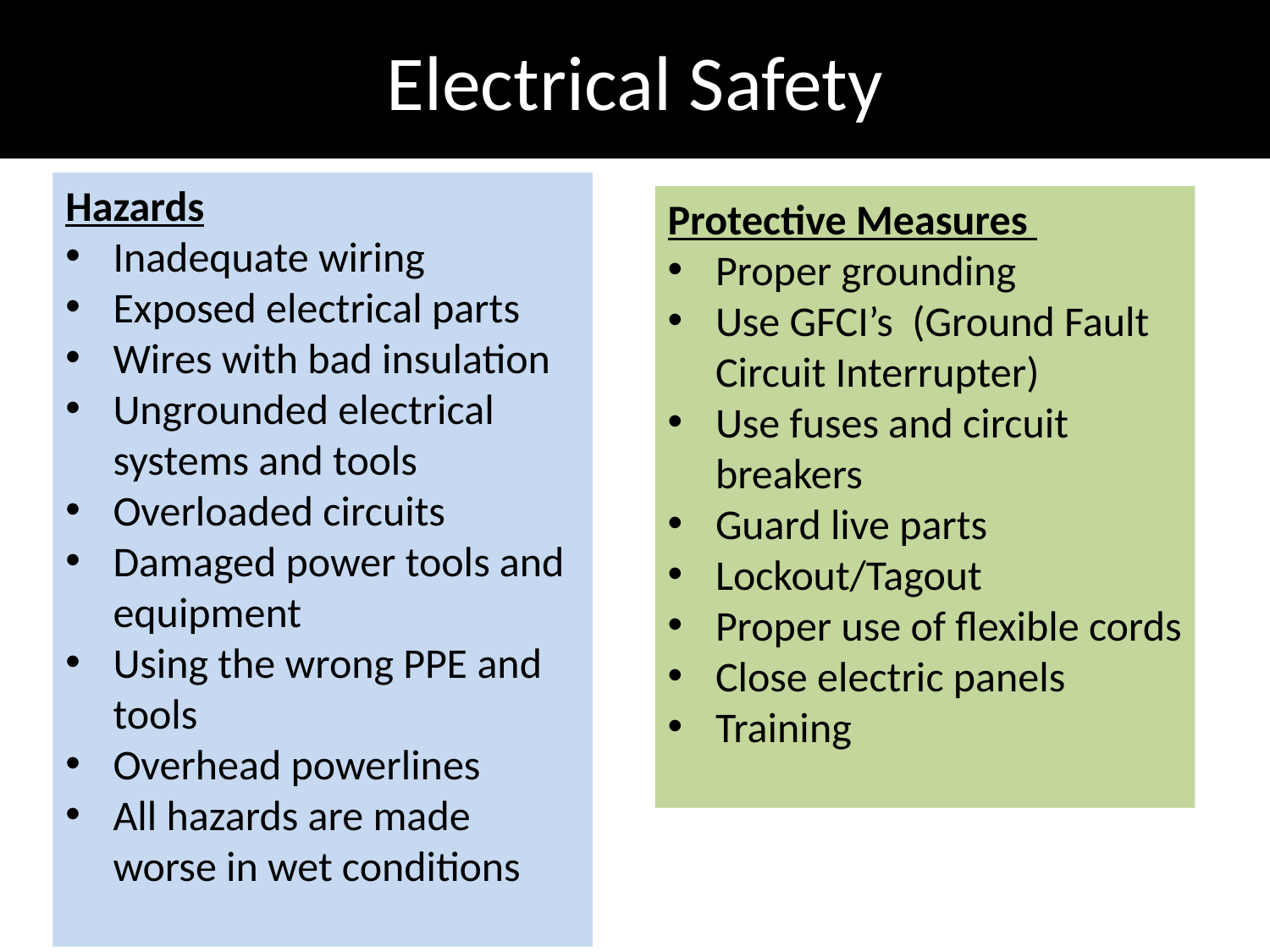

# Electrical Safety
Hazards
Inadequate wiring
Exposed electrical parts
Wires with bad insulation
Ungrounded electrical systems and tools
Overloaded circuits
Damaged power tools and equipment
Using the wrong PPE and tools
Overhead powerlines
All hazards are made worse in wet conditions

Protective Measures
Proper grounding
Use GFCI’s  (Ground Fault Circuit Interrupter)
Use fuses and circuit breakers
Guard live parts
Lockout/Tagout
Proper use of flexible cords
Close electric panels
Training